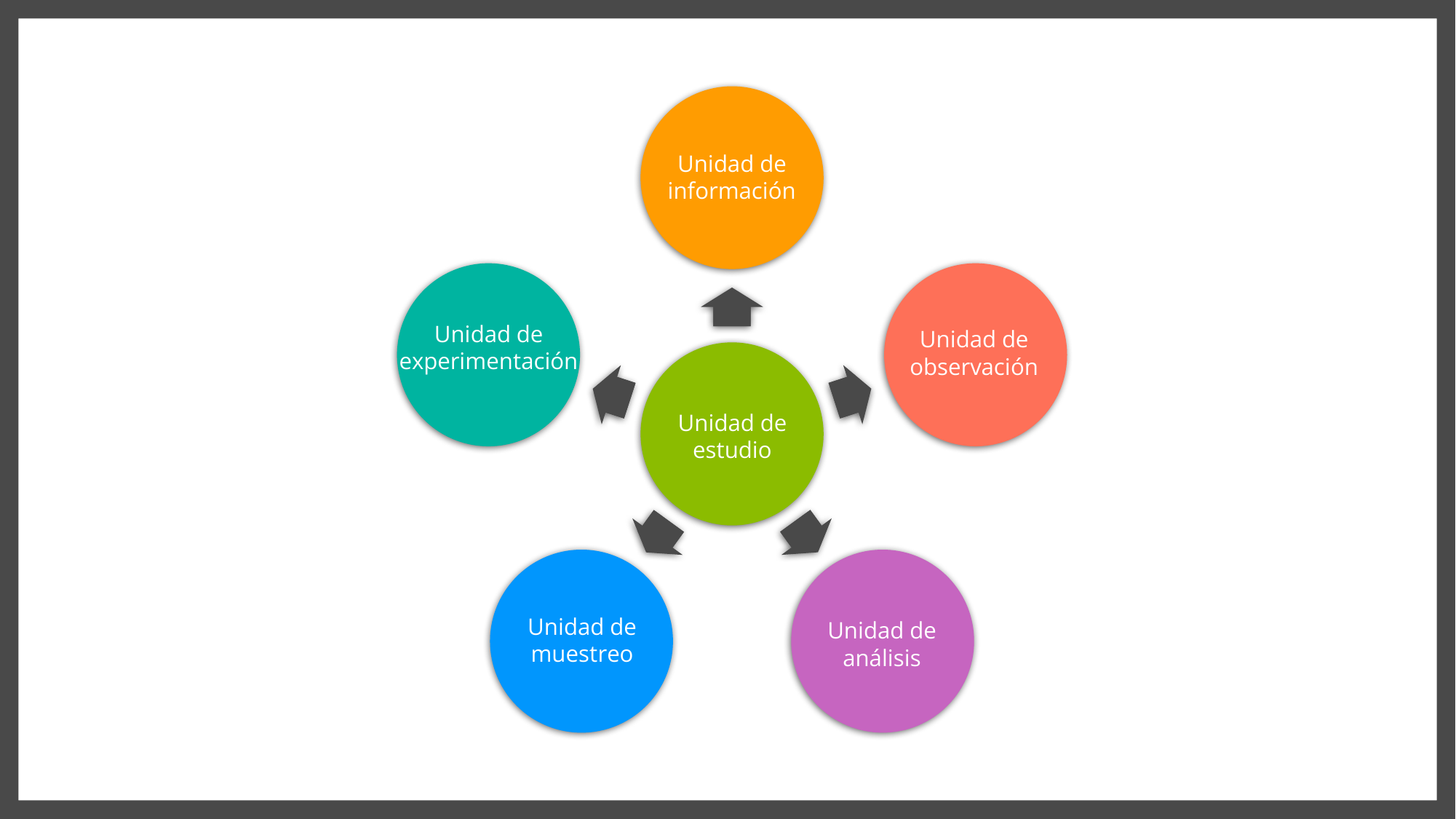

Unidad de información

Unidad de experimentación
Unidad de observación

Unidad de estudio

Unidad de muestreo
Unidad de análisis